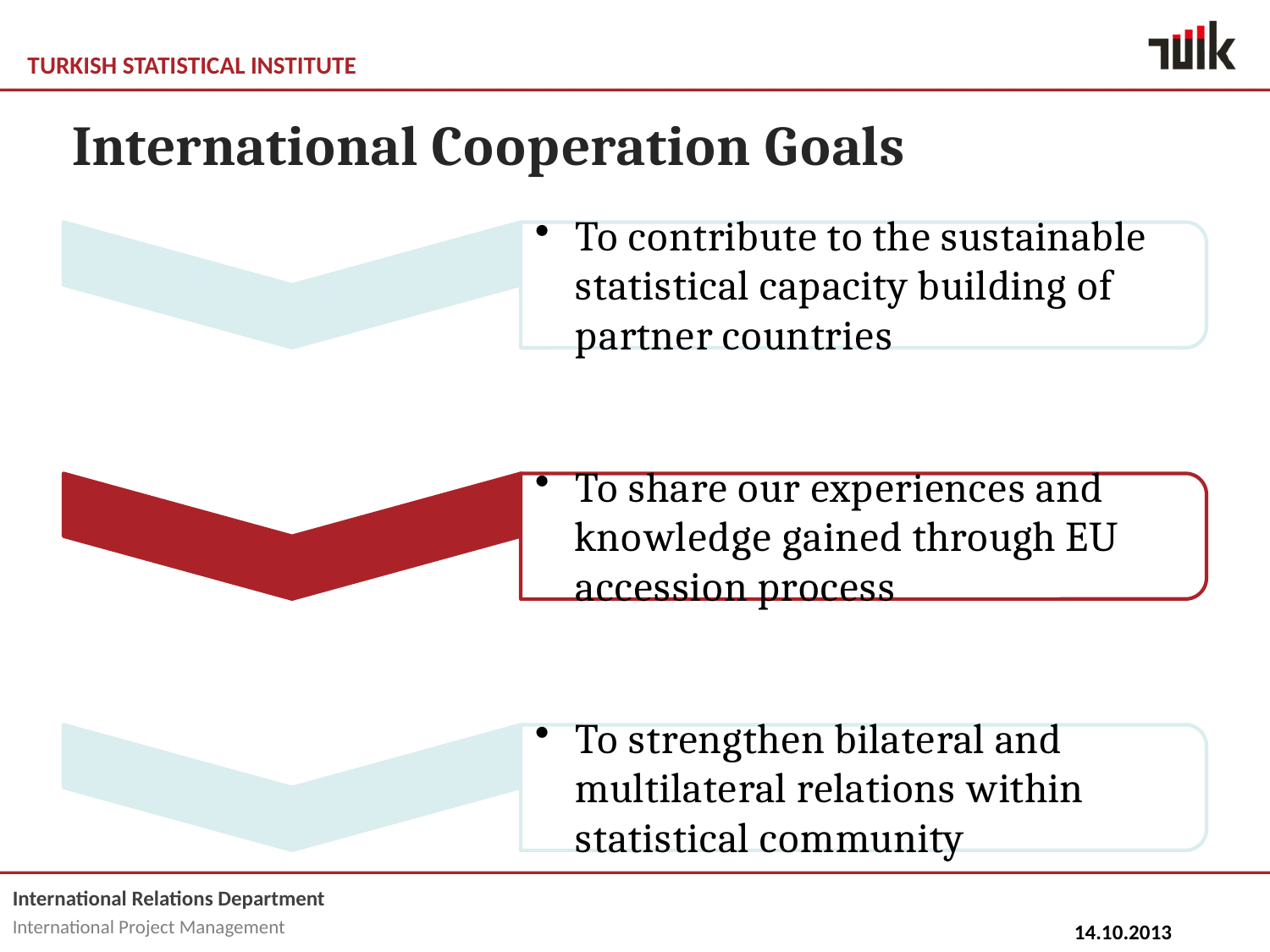

# International Cooperation Goals
To contribute to the sustainable statistical capacity building of partner countries
To share our experiences and knowledge gained through EU accession process
To strengthen bilateral and multilateral relations within statistical community

14.10.2013